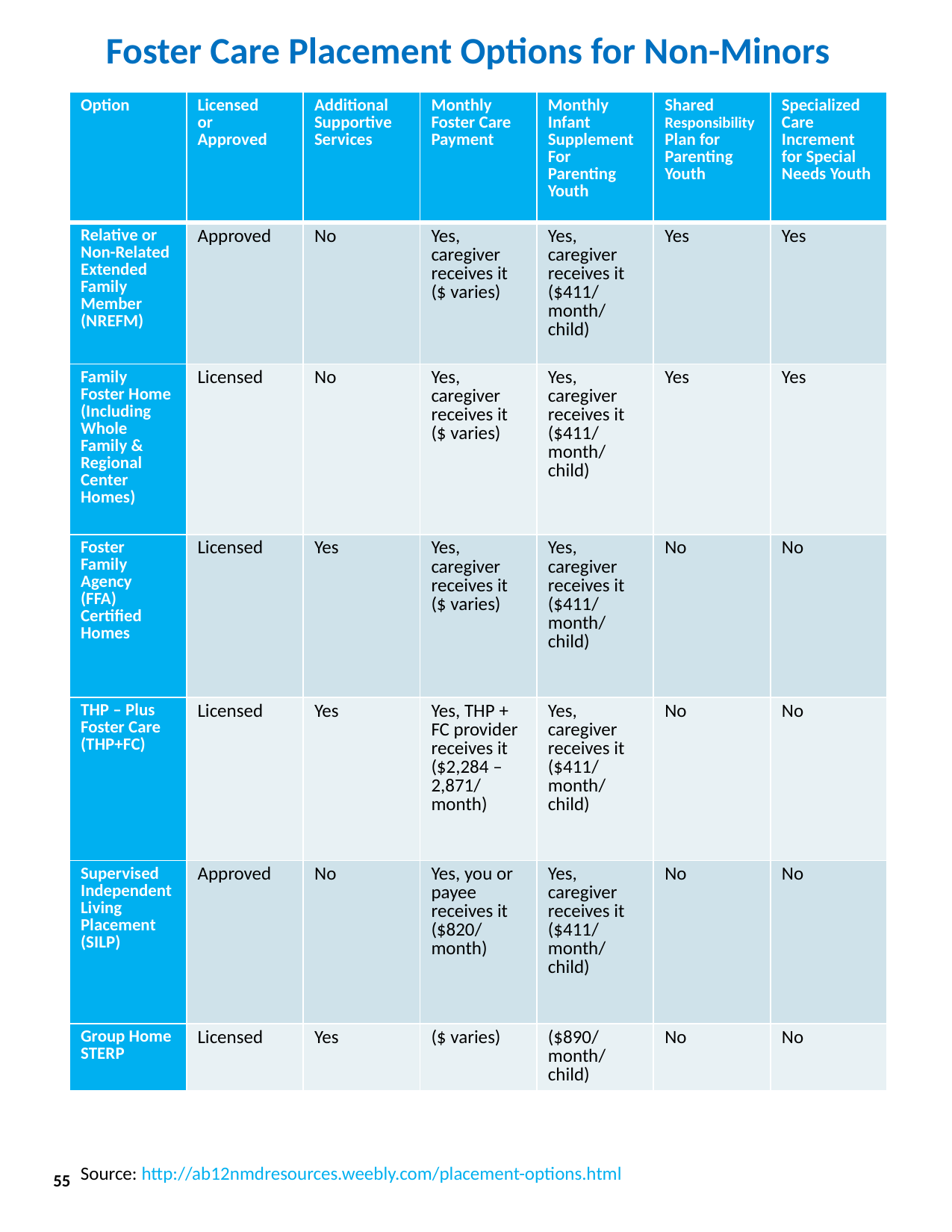

Foster Care Placement Options for Non-Minors

| Option | Licensed or Approved | Additional Supportive Services | Monthly Foster Care Payment | Monthly Infant Supplement For Parenting Youth | Shared Responsibility Plan for Parenting Youth | Specialized Care Increment for Special Needs Youth |
| --- | --- | --- | --- | --- | --- | --- |
| Relative or Non-Related Extended Family Member (NREFM) | Approved | No | Yes, caregiver receives it ($ varies) | Yes, caregiver receives it ($411/ month/ child) | Yes | Yes |
| Family Foster Home (Including Whole Family & Regional Center Homes) | Licensed | No | Yes, caregiver receives it ($ varies) | Yes, caregiver receives it ($411/ month/ child) | Yes | Yes |
| Foster Family Agency (FFA) Certified Homes | Licensed | Yes | Yes, caregiver receives it ($ varies) | Yes, caregiver receives it ($411/ month/ child) | No | No |
| THP – Plus Foster Care (THP+FC) | Licensed | Yes | Yes, THP + FC provider receives it ($2,284 – 2,871/ month) | Yes, caregiver receives it ($411/ month/ child) | No | No |
| Supervised Independent Living Placement (SILP) | Approved | No | Yes, you or payee receives it ($820/ month) | Yes, caregiver receives it ($411/ month/ child) | No | No |
| Group Home STERP | Licensed | Yes | ($ varies) | ($890/ month/ child) | No | No |

Source: http://ab12nmdresources.weebly.com/placement-options.html
55